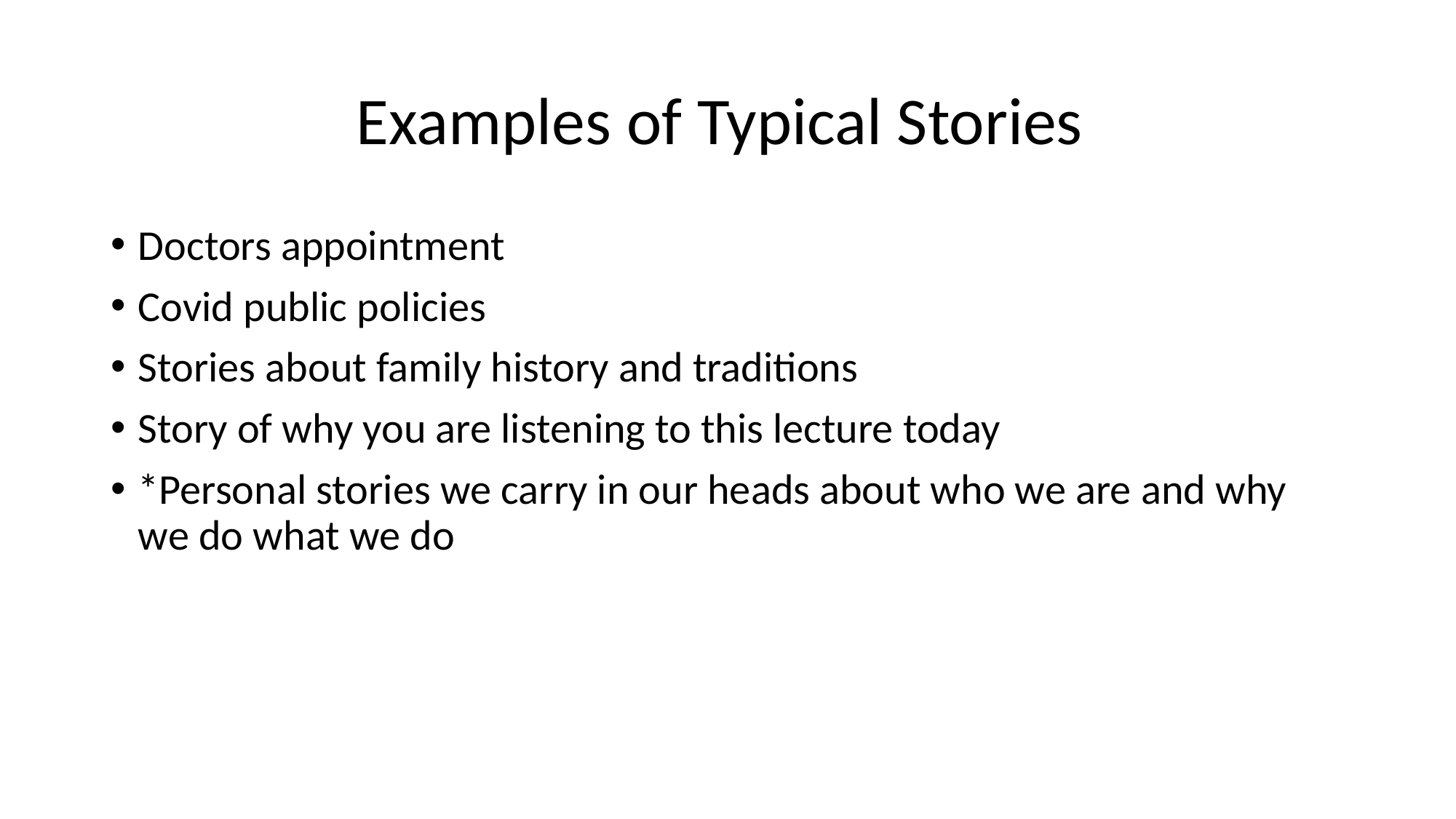

# Examples of Typical Stories
Doctors appointment
Covid public policies
Stories about family history and traditions
Story of why you are listening to this lecture today
*Personal stories we carry in our heads about who we are and why      we do what we do